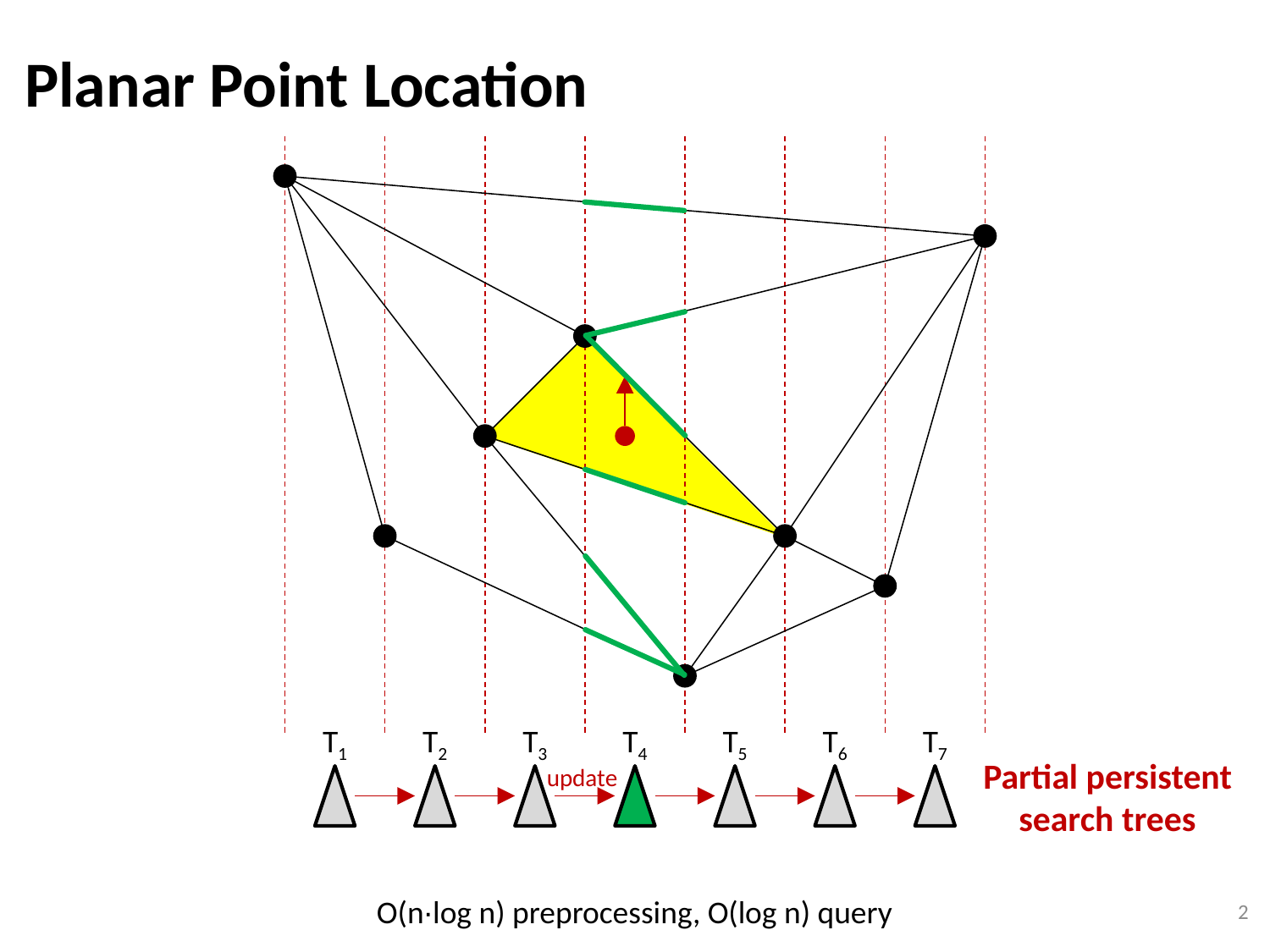

Planar Point Location

T1
T2
T3
T4
T5
T6
T7

Partial persistent search trees
update
O(n∙log n) preprocessing, O(log n) query
2